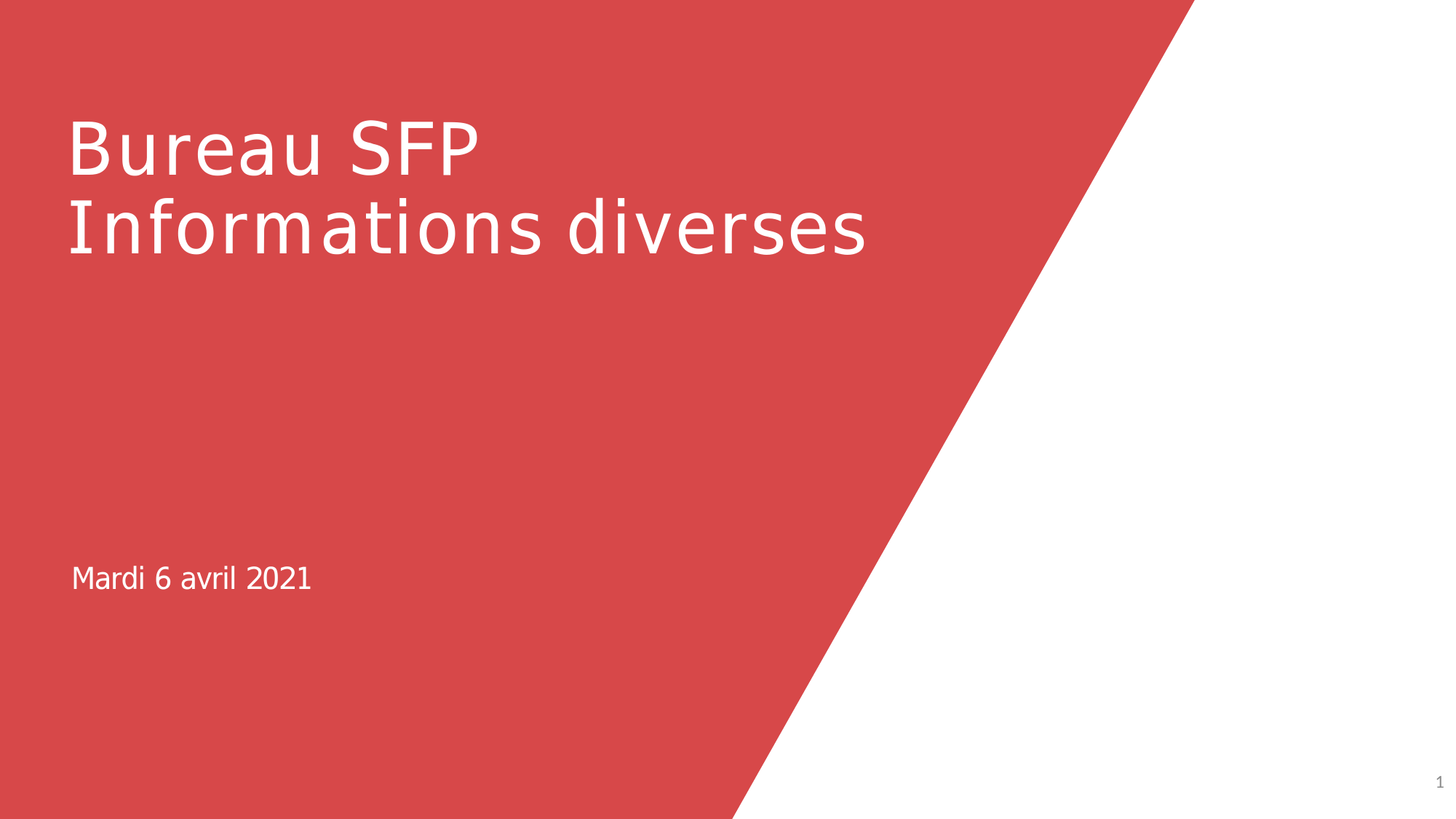

# Bureau SFP Informations diverses
Mardi 6 avril 2021
1